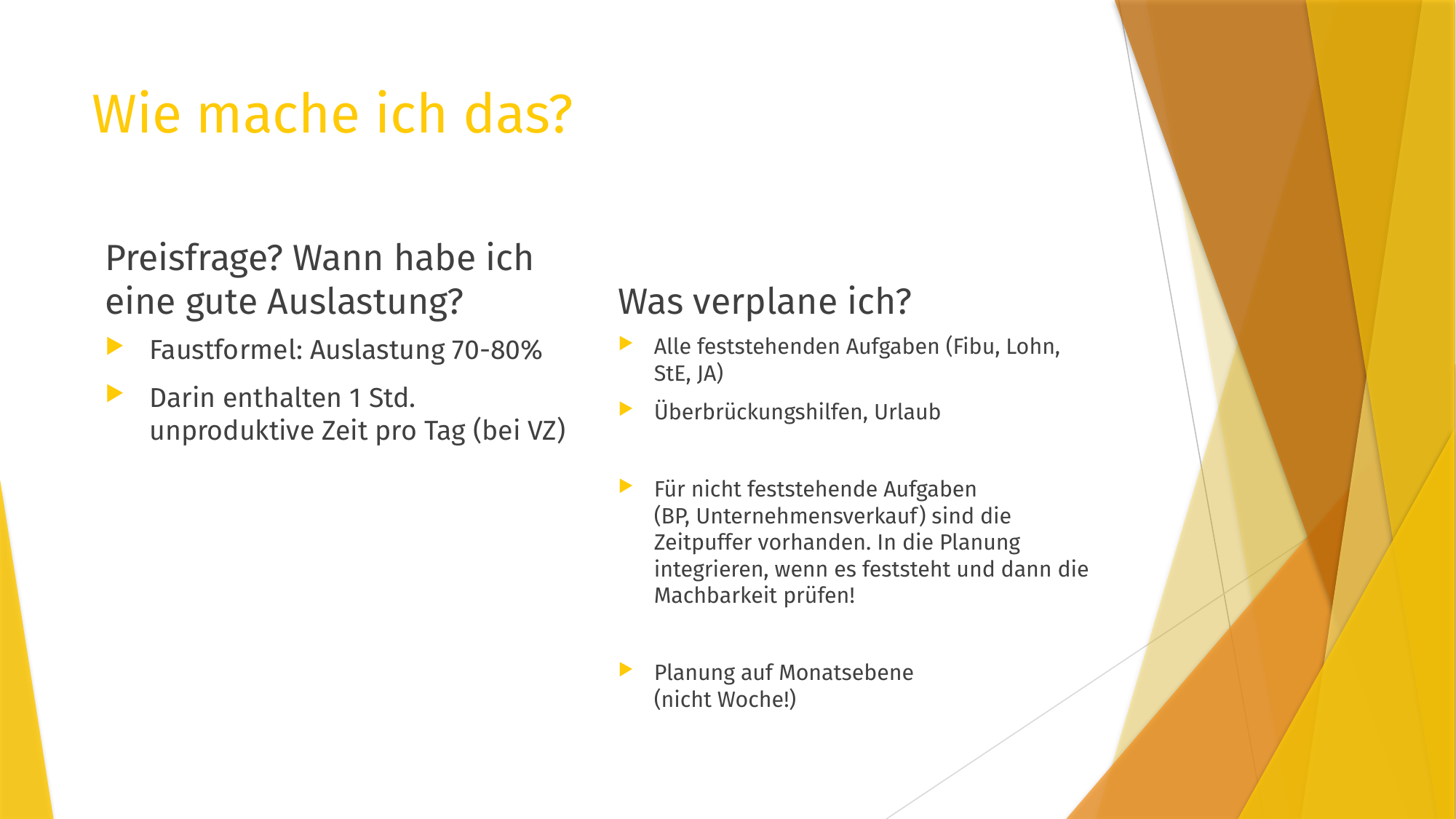

# Wie mache ich das?
Preisfrage? Wann habe ich eine gute Auslastung?
Was verplane ich?
Faustformel: Auslastung 70-80%
Darin enthalten 1 Std. unproduktive Zeit pro Tag (bei VZ)
Alle feststehenden Aufgaben (Fibu, Lohn, StE, JA)
Überbrückungshilfen, Urlaub

Für nicht feststehende Aufgaben
(BP, Unternehmensverkauf) sind die Zeitpuffer vorhanden. In die Planung integrieren, wenn es feststeht und dann die Machbarkeit prüfen!

Planung auf Monatsebene
(nicht Woche!)